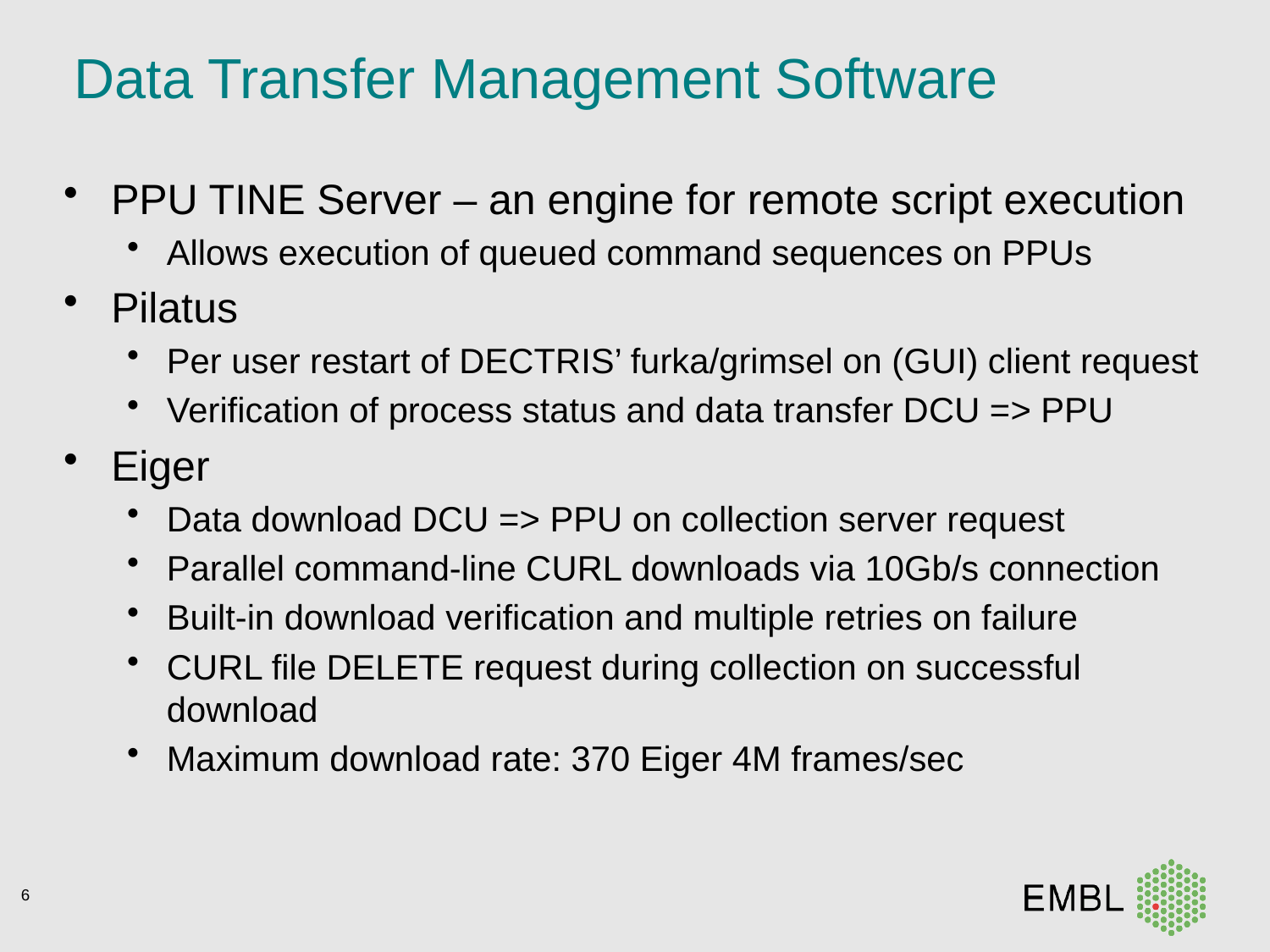

# Data Transfer Management Software
PPU TINE Server – an engine for remote script execution
Allows execution of queued command sequences on PPUs
Pilatus
Per user restart of DECTRIS’ furka/grimsel on (GUI) client request
Verification of process status and data transfer DCU => PPU
Eiger
Data download DCU => PPU on collection server request
Parallel command-line CURL downloads via 10Gb/s connection
Built-in download verification and multiple retries on failure
CURL file DELETE request during collection on successful download
Maximum download rate: 370 Eiger 4M frames/sec
6